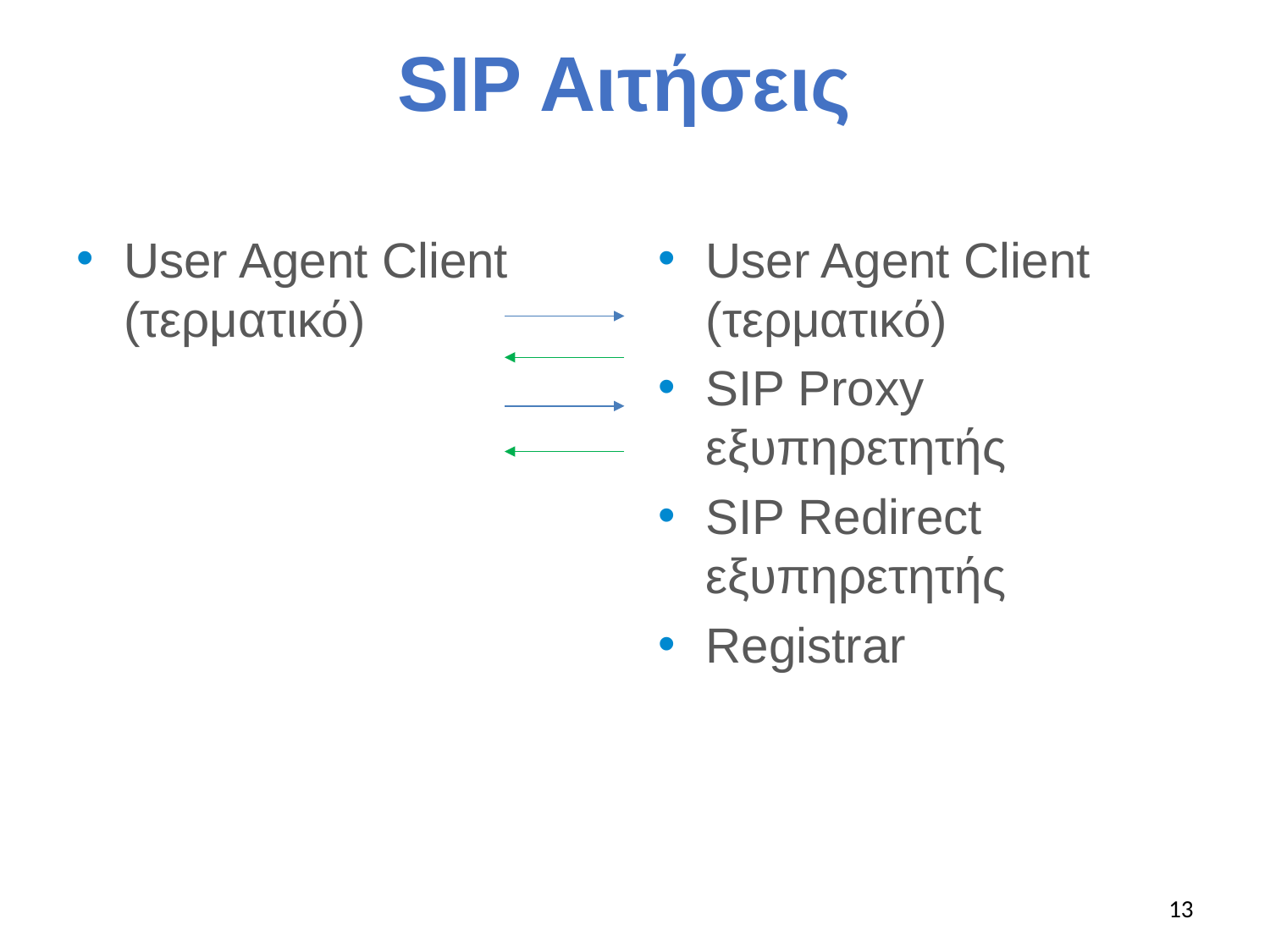

# SIP Aιτήσεις
User Agent Client (τερματικό)
User Agent Client (τερματικό)
SIP Proxy εξυπηρετητής
SIP Redirect εξυπηρετητής
Registrar

13